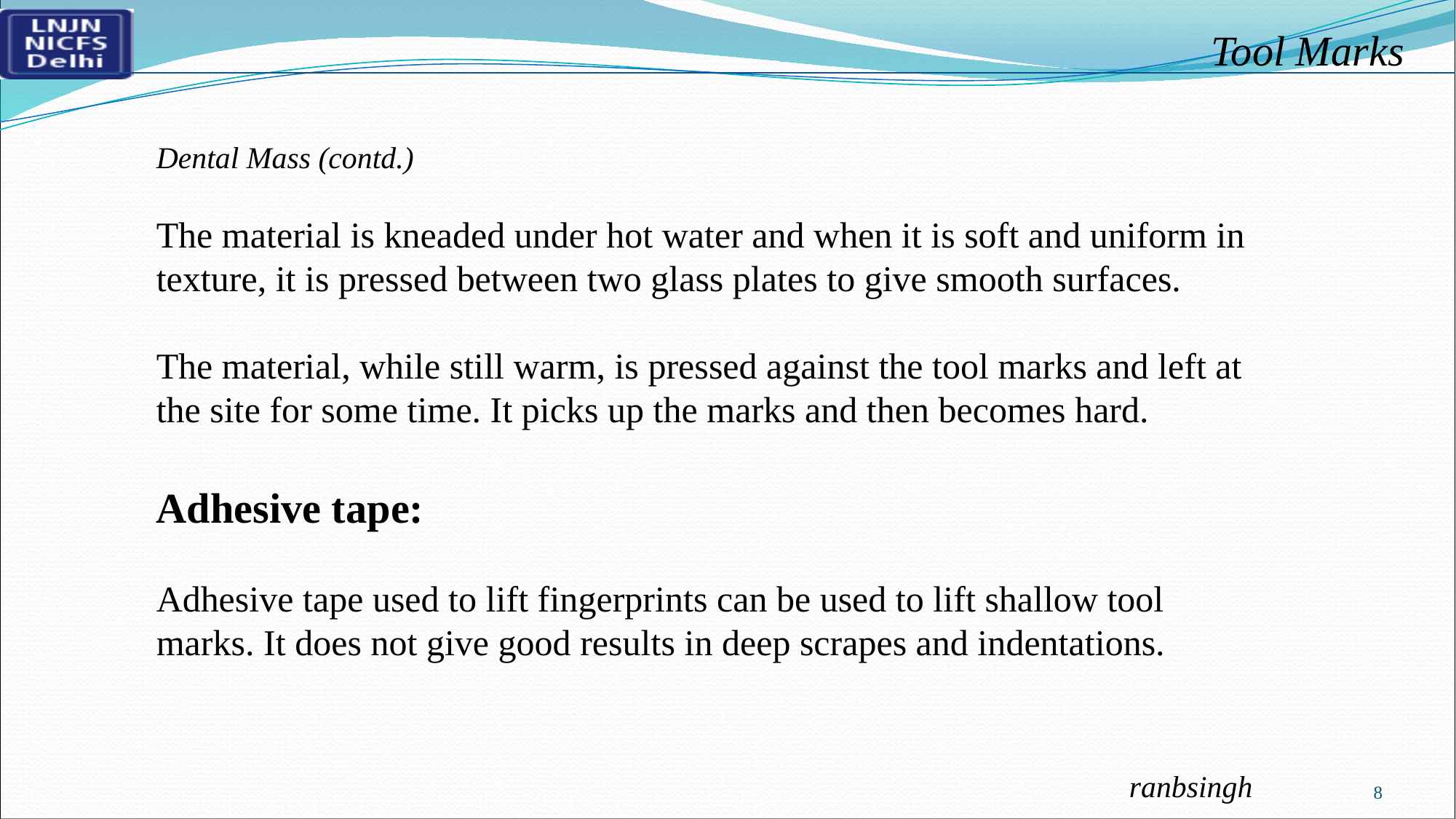

Dental Mass (contd.)

The material is kneaded under hot water and when it is soft and uniform in texture, it is pressed between two glass plates to give smooth surfaces.

The material, while still warm, is pressed against the tool marks and left at the site for some time. It picks up the marks and then becomes hard.

Adhesive tape:

Adhesive tape used to lift fingerprints can be used to lift shallow tool marks. It does not give good results in deep scrapes and indentations.
8
ranbsingh